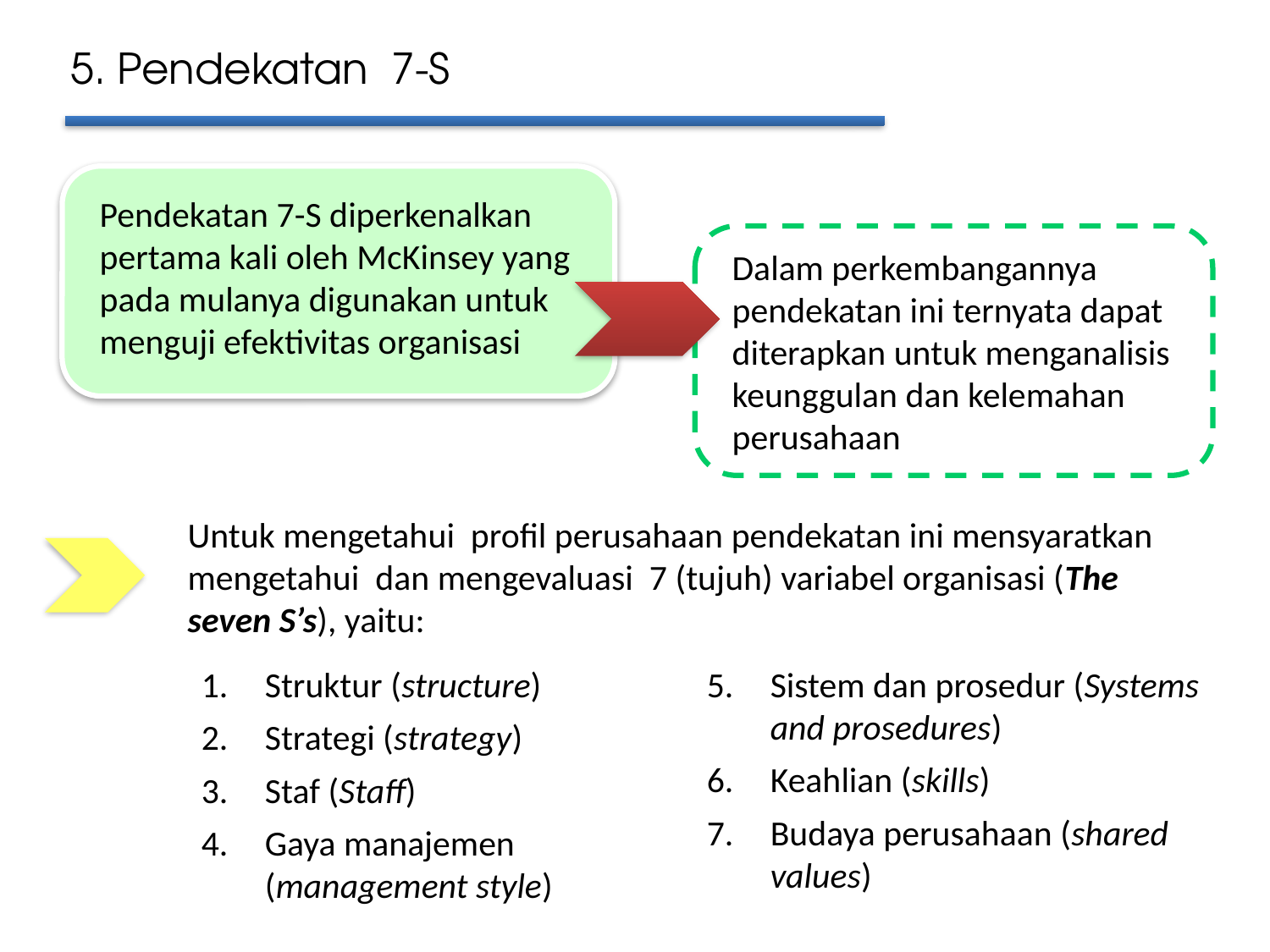

5. Pendekatan  7-S

Pendekatan 7-S diperkenalkan pertama kali oleh McKinsey yang pada mulanya digunakan untuk menguji efektivitas organisasi

Dalam perkembangannya pendekatan ini ternyata dapat diterapkan untuk menganalisis keunggulan dan kelemahan perusahaan

Untuk mengetahui  profil perusahaan pendekatan ini mensyaratkan mengetahui  dan mengevaluasi  7 (tujuh) variabel organisasi (The seven S’s), yaitu:

Struktur (structure)
Strategi (strategy)
Staf (Staff)
Gaya manajemen (management style)

Sistem dan prosedur (Systems and prosedures)
Keahlian (skills)
Budaya perusahaan (shared values)